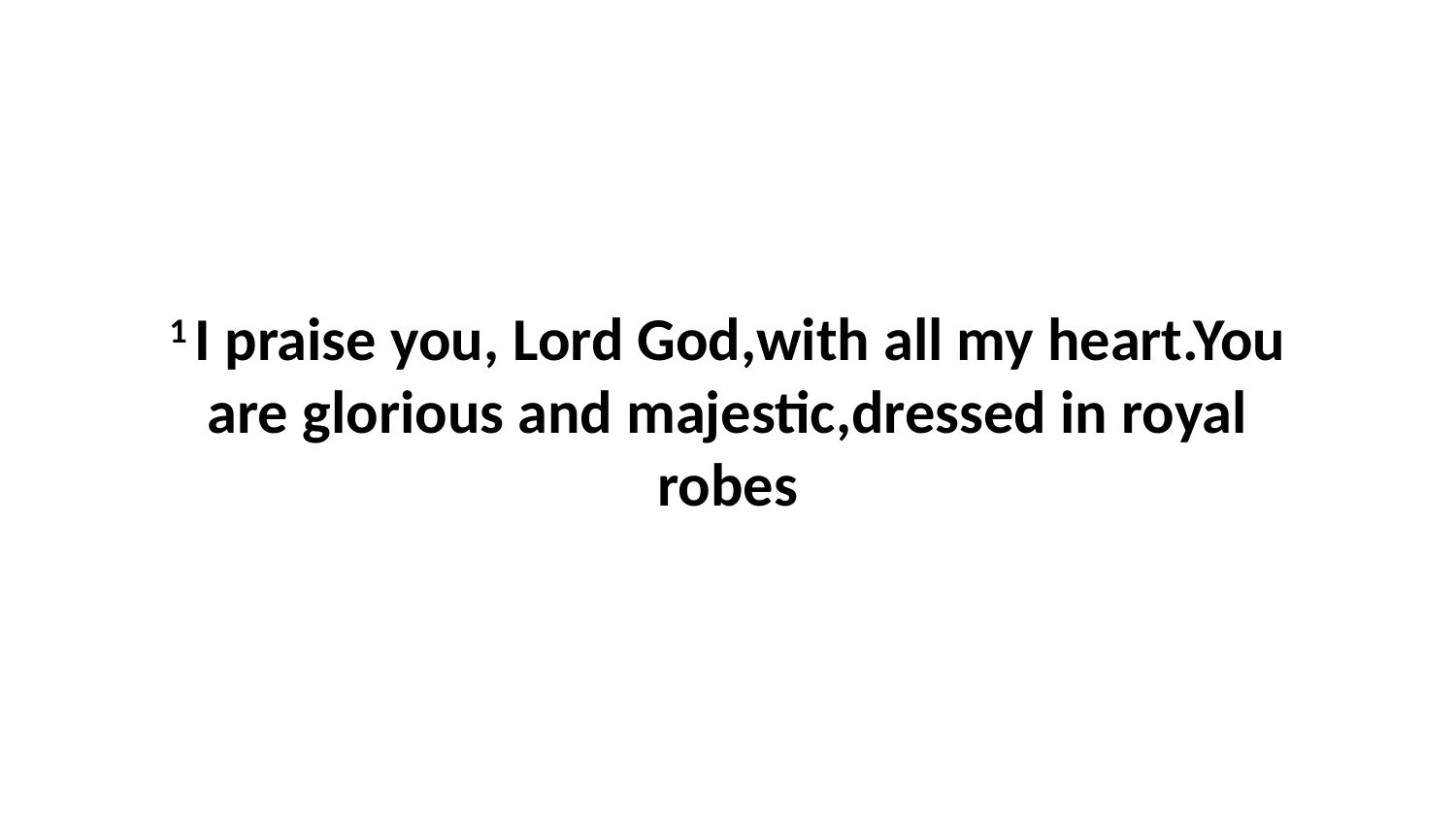

1 I praise you, Lord God,with all my heart.You are glorious and majestic,dressed in royal robes